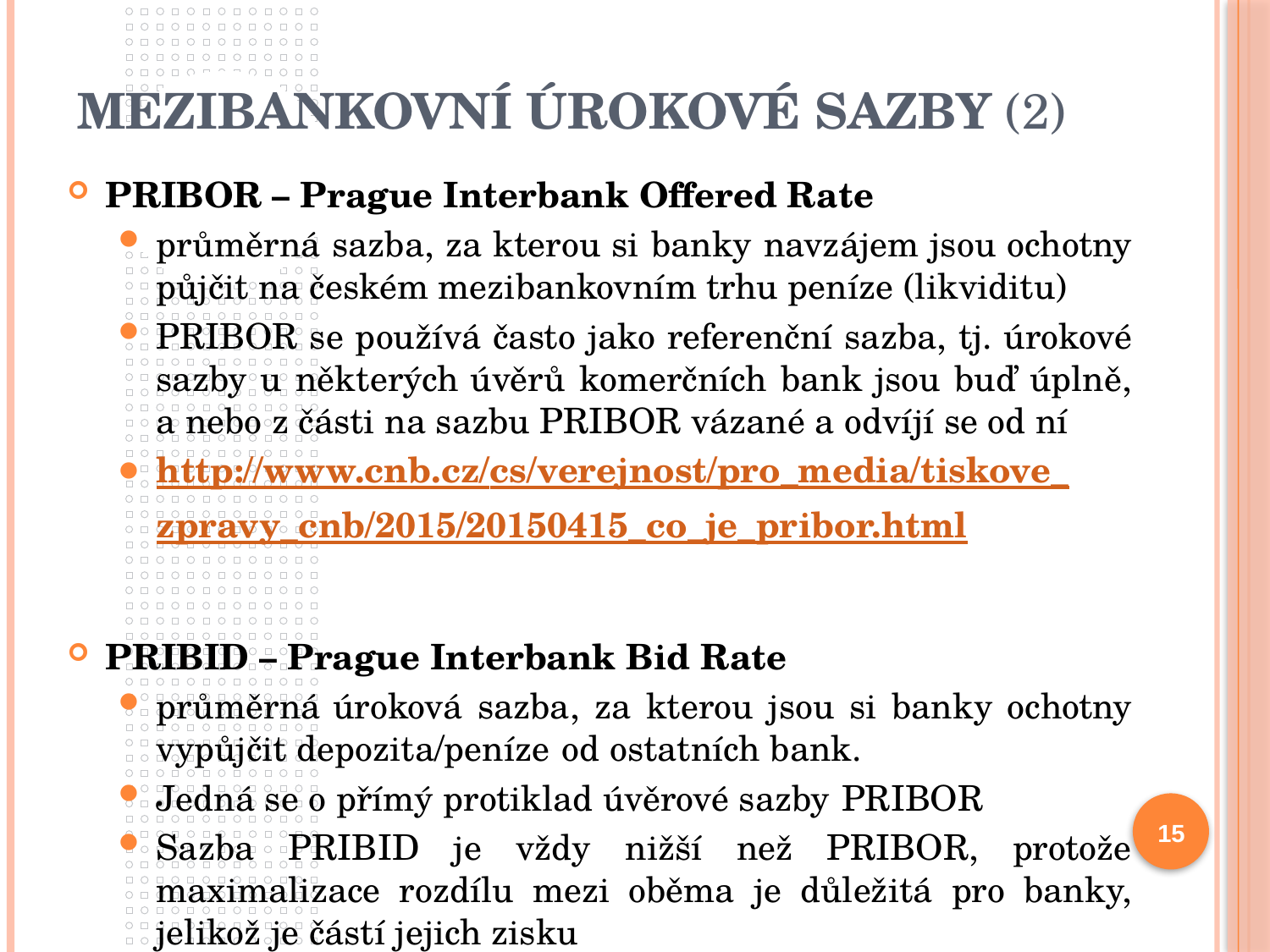

# Mezibankovní úrokové sazby (2)
PRIBOR – Prague Interbank Offered Rate
průměrná sazba, za kterou si banky navzájem jsou ochotny půjčit na českém mezibankovním trhu peníze (likviditu)
PRIBOR se používá často jako referenční sazba, tj. úrokové sazby u některých úvěrů komerčních bank jsou buď úplně, a nebo z části na sazbu PRIBOR vázané a odvíjí se od ní
http://www.cnb.cz/cs/verejnost/pro_media/tiskove_zpravy_cnb/2015/20150415_co_je_pribor.html

PRIBID – Prague Interbank Bid Rate
průměrná úroková sazba, za kterou jsou si banky ochotny vypůjčit depozita/peníze od ostatních bank.
Jedná se o přímý protiklad úvěrové sazby PRIBOR
Sazba PRIBID je vždy nižší než PRIBOR, protože maximalizace rozdílu mezi oběma je důležitá pro banky, jelikož je částí jejich zisku

LIBID, LIBOR
EURIBID, EURIBOR
15